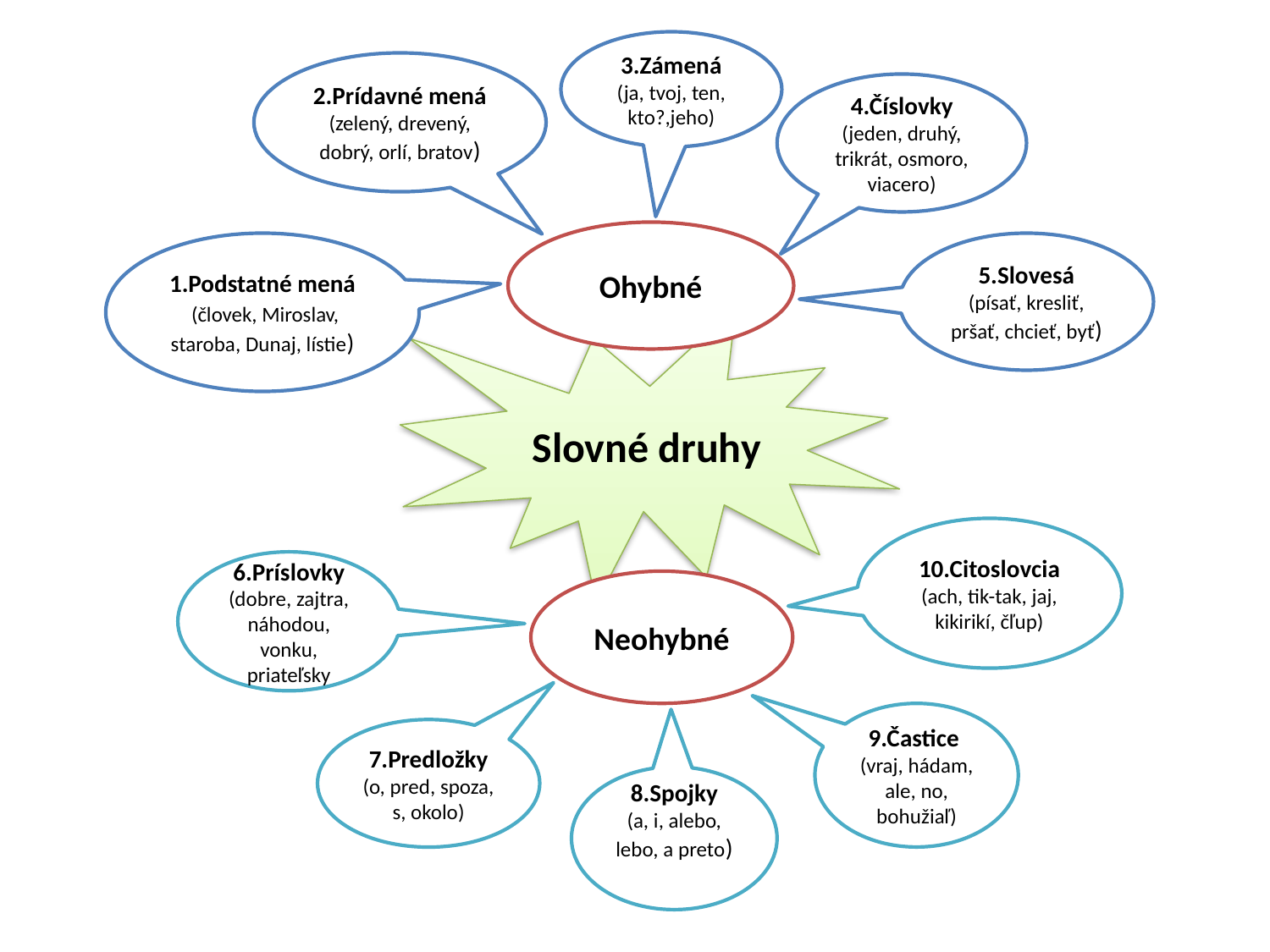

3.Zámená
(ja, tvoj, ten, kto?,jeho)
2.Prídavné mená
(zelený, drevený, dobrý, orlí, bratov)
4.Číslovky
(jeden, druhý, trikrát, osmoro, viacero)
Ohybné
1.Podstatné mená
 (človek, Miroslav, staroba, Dunaj, lístie)
5.Slovesá
(písať, kresliť, pršať, chcieť, byť)
Slovné druhy
10.Citoslovcia
(ach, tik-tak, jaj, kikirikí, čľup)
6.Príslovky
(dobre, zajtra, náhodou, vonku, priateľsky
Neohybné
9.Častice
(vraj, hádam, ale, no, bohužiaľ)
7.Predložky
(o, pred, spoza, s, okolo)
8.Spojky
(a, i, alebo, lebo, a preto)